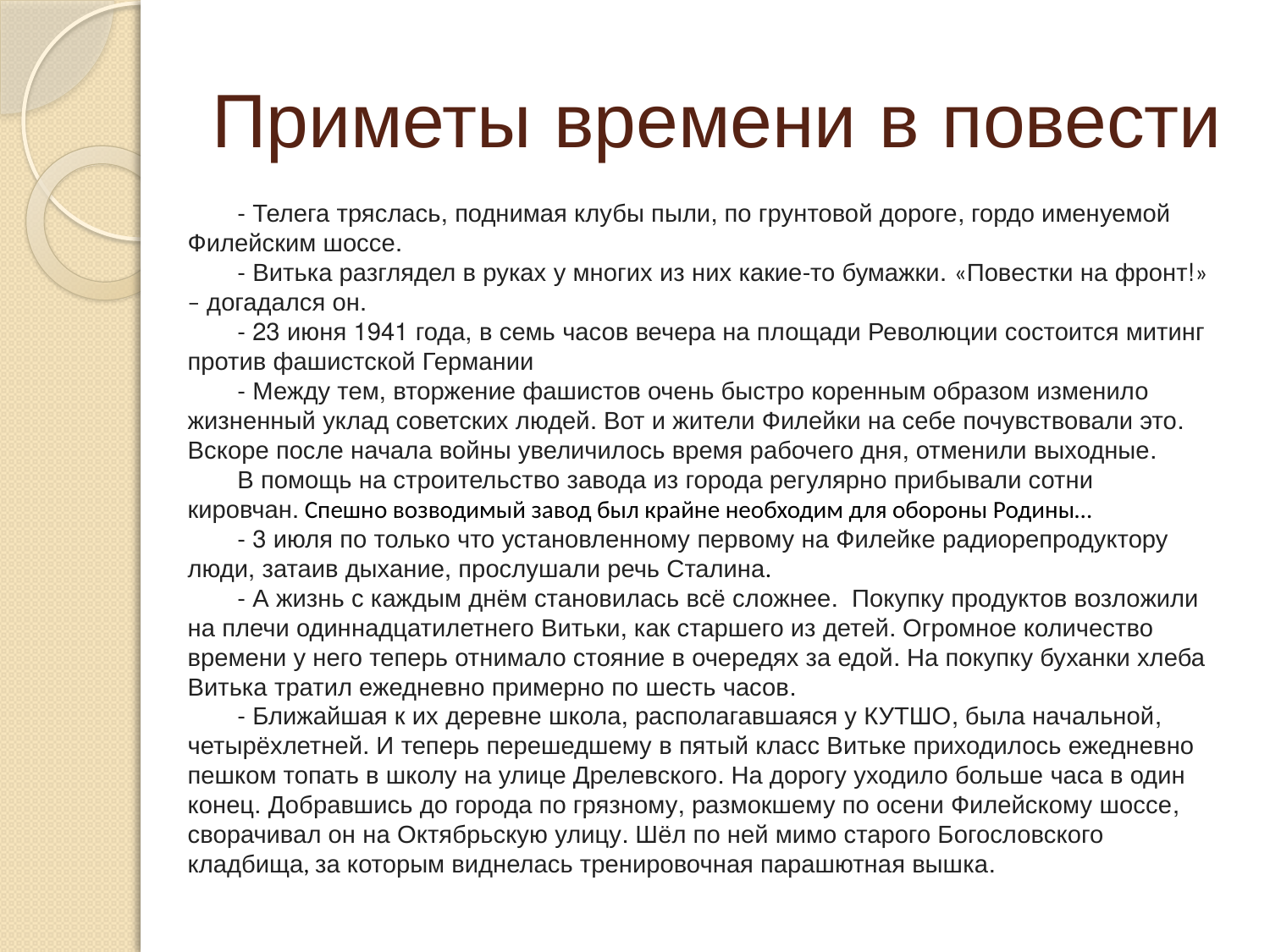

# Приметы времени в повести
- Телега тряслась, поднимая клубы пыли, по грунтовой дороге, гордо именуемой Филейским шоссе.
- Витька разглядел в руках у многих из них какие-то бумажки. «Повестки на фронт!» – догадался он.
- 23 июня 1941 года, в семь часов вечера на площади Революции состоится митинг против фашистской Германии
- Между тем, вторжение фашистов очень быстро коренным образом изменило жизненный уклад советских людей. Вот и жители Филейки на себе почувствовали это. Вскоре после начала войны увеличилось время рабочего дня, отменили выходные.
В помощь на строительство завода из города регулярно прибывали сотни кировчан. Спешно возводимый завод был крайне необходим для обороны Родины…
- 3 июля по только что установленному первому на Филейке радиорепродуктору люди, затаив дыхание, прослушали речь Сталина.
- А жизнь с каждым днём становилась всё сложнее.  Покупку продуктов возложили на плечи одиннадцатилетнего Витьки, как старшего из детей. Огромное количество времени у него теперь отнимало стояние в очередях за едой. На покупку буханки хлеба Витька тратил ежедневно примерно по шесть часов.
- Ближайшая к их деревне школа, располагавшаяся у КУТШО, была начальной, четырёхлетней. И теперь перешедшему в пятый класс Витьке приходилось ежедневно пешком топать в школу на улице Дрелевского. На дорогу уходило больше часа в один конец. Добравшись до города по грязному, размокшему по осени Филейскому шоссе, сворачивал он на Октябрьскую улицу. Шёл по ней мимо старого Богословского кладбища, за которым виднелась тренировочная парашютная вышка.